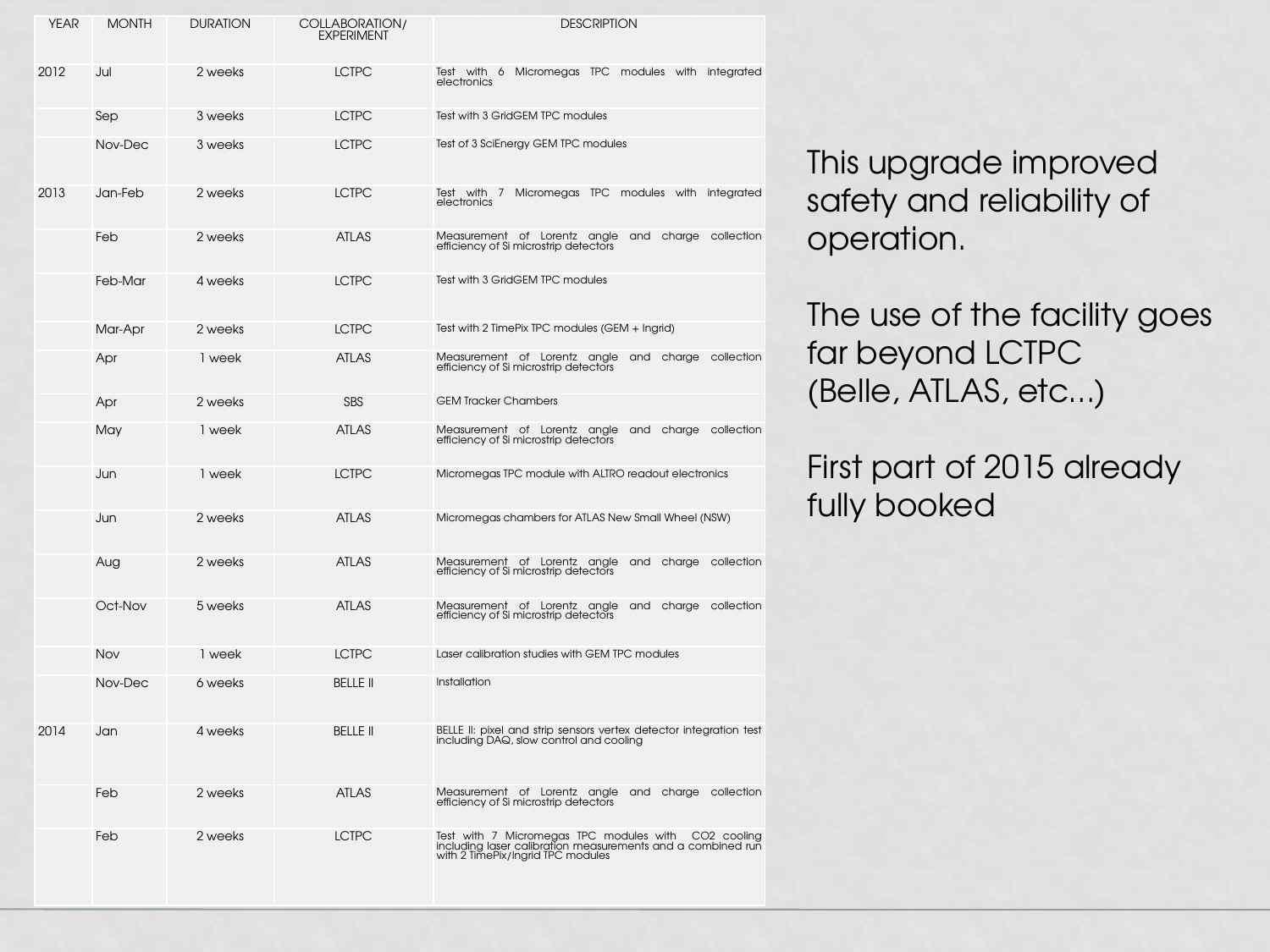

| YEAR | MONTH | DURATION | COLLABORATION/EXPERIMENT | DESCRIPTION |
| --- | --- | --- | --- | --- |
| 2012 | Jul | 2 weeks | LCTPC | Test with 6 Micromegas TPC modules with integrated electronics |
|  | Sep | 3 weeks | LCTPC | Test with 3 GridGEM TPC modules |
|  | Nov-Dec | 3 weeks | LCTPC | Test of 3 SciEnergy GEM TPC modules |
| 2013 | Jan-Feb | 2 weeks | LCTPC | Test with 7 Micromegas TPC modules with integrated electronics |
|  | Feb | 2 weeks | ATLAS | Measurement of Lorentz angle and charge collection efficiency of Si microstrip detectors |
|  | Feb-Mar | 4 weeks | LCTPC | Test with 3 GridGEM TPC modules |
|  | Mar-Apr | 2 weeks | LCTPC | Test with 2 TimePix TPC modules (GEM + Ingrid) |
|  | Apr | 1 week | ATLAS | Measurement of Lorentz angle and charge collection efficiency of Si microstrip detectors |
|  | Apr | 2 weeks | SBS | GEM Tracker Chambers |
|  | May | 1 week | ATLAS | Measurement of Lorentz angle and charge collection efficiency of Si microstrip detectors |
|  | Jun | 1 week | LCTPC | Micromegas TPC module with ALTRO readout electronics |
|  | Jun | 2 weeks | ATLAS | Micromegas chambers for ATLAS New Small Wheel (NSW) |
|  | Aug | 2 weeks | ATLAS | Measurement of Lorentz angle and charge collection efficiency of Si microstrip detectors |
|  | Oct-Nov | 5 weeks | ATLAS | Measurement of Lorentz angle and charge collection efficiency of Si microstrip detectors |
|  | Nov | 1 week | LCTPC | Laser calibration studies with GEM TPC modules |
|  | Nov-Dec | 6 weeks | BELLE II | Installation |
| 2014 | Jan | 4 weeks | BELLE II | BELLE II: pixel and strip sensors vertex detector integration test including DAQ, slow control and cooling |
|  | Feb | 2 weeks | ATLAS | Measurement of Lorentz angle and charge collection efficiency of Si microstrip detectors |
|  | Feb | 2 weeks | LCTPC | Test with 7 Micromegas TPC modules with CO2 cooling including laser calibration measurements and a combined run with 2 TimePix/Ingrid TPC modules |
This upgrade improved safety and reliability of operation.

The use of the facility goes far beyond LCTPC
(Belle, ATLAS, etc…)

First part of 2015 already fully booked